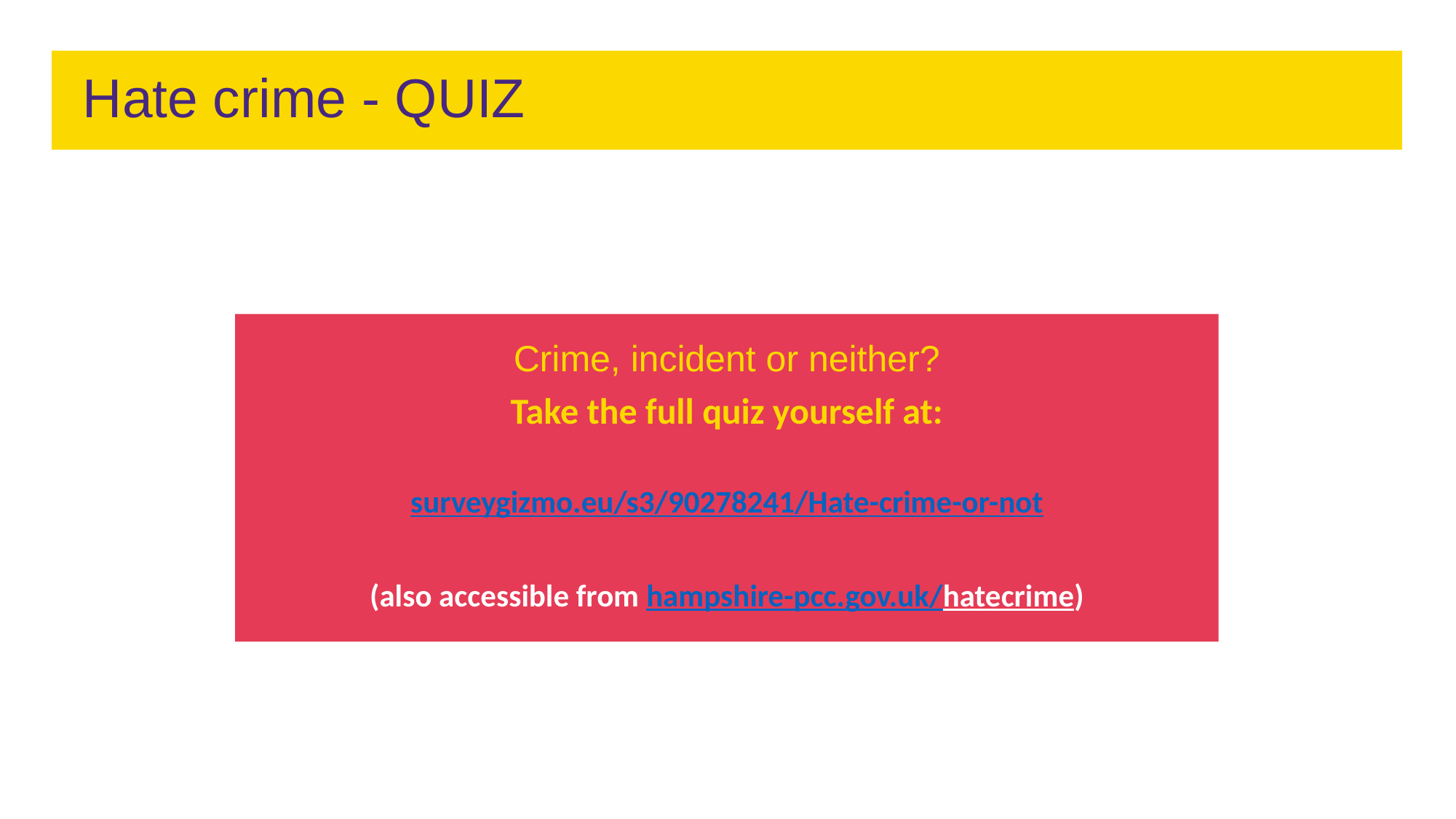

# Hate crime - QUIZ

Crime, incident or neither?
Take the full quiz yourself at:

surveygizmo.eu/s3/90278241/Hate-crime-or-not

(also accessible from hampshire-pcc.gov.uk/hatecrime)